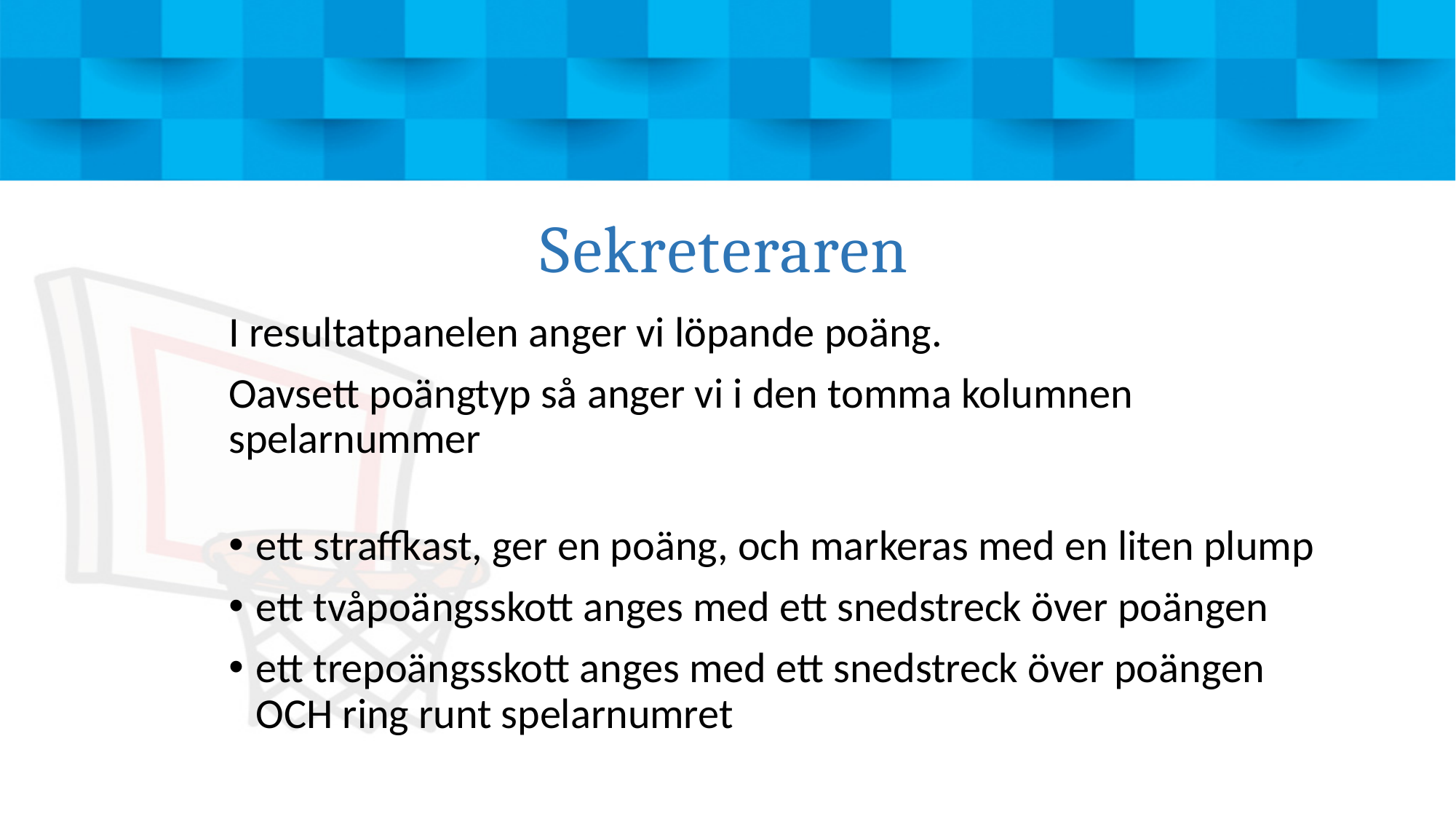

# Sekreteraren
I resultatpanelen anger vi löpande poäng.
Oavsett poängtyp så anger vi i den tomma kolumnen spelarnummer
ett straffkast, ger en poäng, och markeras med en liten plump
ett tvåpoängsskott anges med ett snedstreck över poängen
ett trepoängsskott anges med ett snedstreck över poängen OCH ring runt spelarnumret